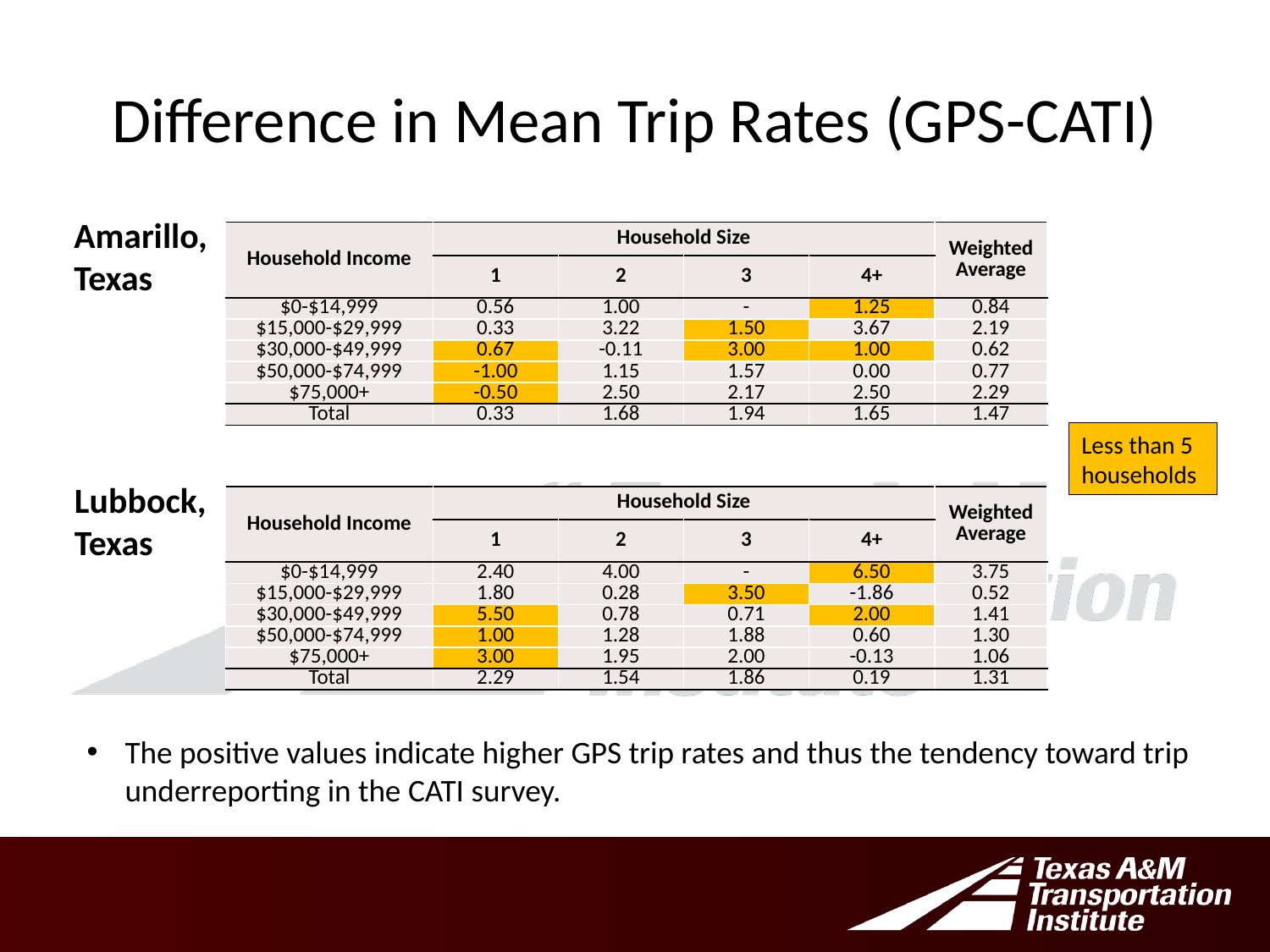

# Difference in Mean Trip Rates (GPS-CATI)
Amarillo, Texas
| Household Income | Household Size |  |  |  | Weighted Average |
| --- | --- | --- | --- | --- | --- |
|  | 1 | 2 | 3 | 4+ |  |
| $0-$14,999 | 0.56 | 1.00 | - | 1.25 | 0.84 |
| $15,000-$29,999 | 0.33 | 3.22 | 1.50 | 3.67 | 2.19 |
| $30,000-$49,999 | 0.67 | -0.11 | 3.00 | 1.00 | 0.62 |
| $50,000-$74,999 | -1.00 | 1.15 | 1.57 | 0.00 | 0.77 |
| $75,000+ | -0.50 | 2.50 | 2.17 | 2.50 | 2.29 |
| Total | 0.33 | 1.68 | 1.94 | 1.65 | 1.47 |
Less than 5 households
Lubbock, Texas
| Household Income | Household Size |  |  |  | Weighted Average |
| --- | --- | --- | --- | --- | --- |
|  | 1 | 2 | 3 | 4+ |  |
| $0-$14,999 | 2.40 | 4.00 | - | 6.50 | 3.75 |
| $15,000-$29,999 | 1.80 | 0.28 | 3.50 | -1.86 | 0.52 |
| $30,000-$49,999 | 5.50 | 0.78 | 0.71 | 2.00 | 1.41 |
| $50,000-$74,999 | 1.00 | 1.28 | 1.88 | 0.60 | 1.30 |
| $75,000+ | 3.00 | 1.95 | 2.00 | -0.13 | 1.06 |
| Total | 2.29 | 1.54 | 1.86 | 0.19 | 1.31 |
The positive values indicate higher GPS trip rates and thus the tendency toward trip underreporting in the CATI survey.